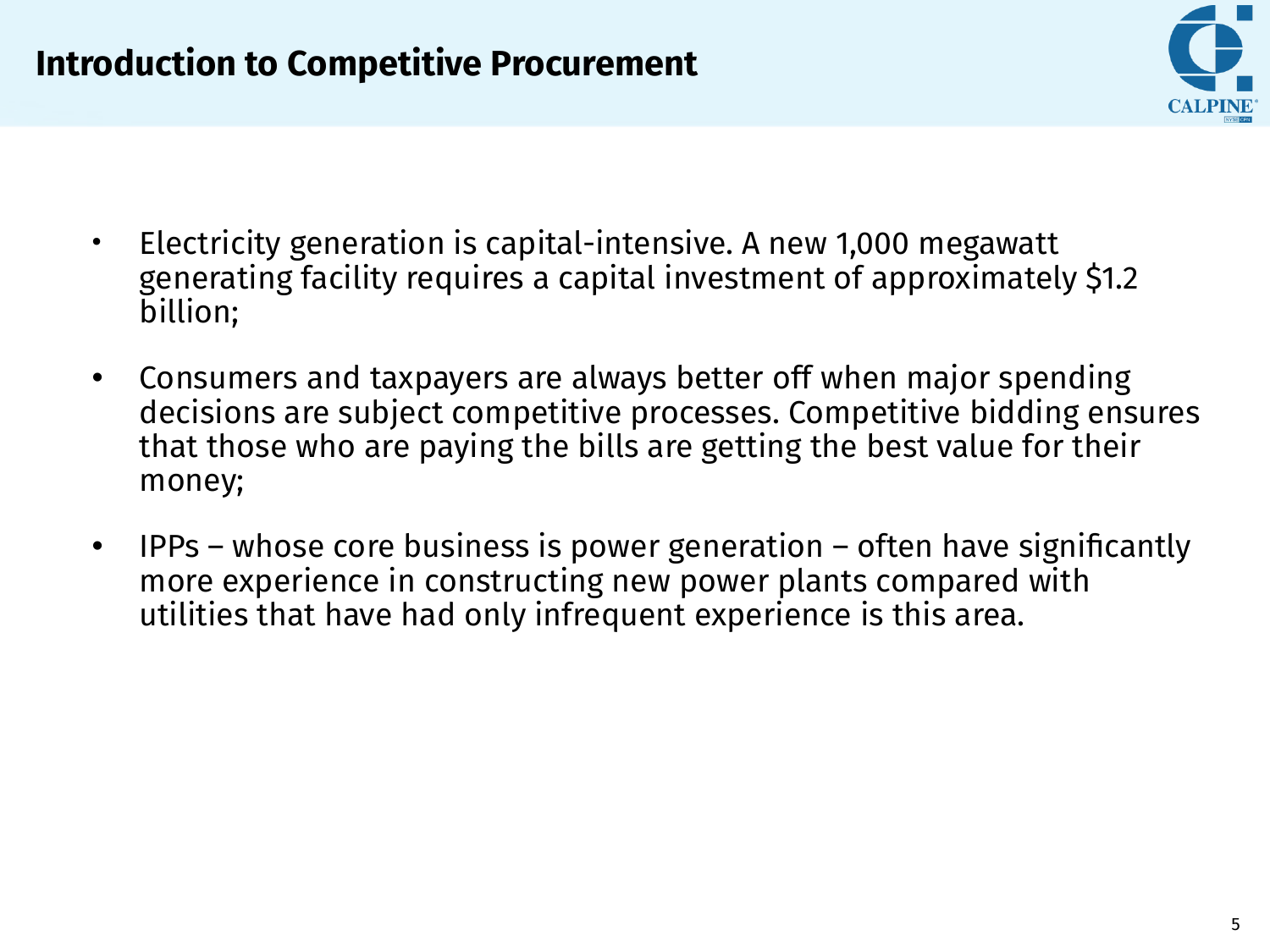

Introduction to Competitive Procurement

Electricity generation is capital-intensive. A new 1,000 megawatt generating facility requires a capital investment of approximately $1.2 billion;
Consumers and taxpayers are always better off when major spending decisions are subject competitive processes. Competitive bidding ensures that those who are paying the bills are getting the best value for their money;
IPPs – whose core business is power generation – often have significantly more experience in constructing new power plants compared with utilities that have had only infrequent experience is this area.

5